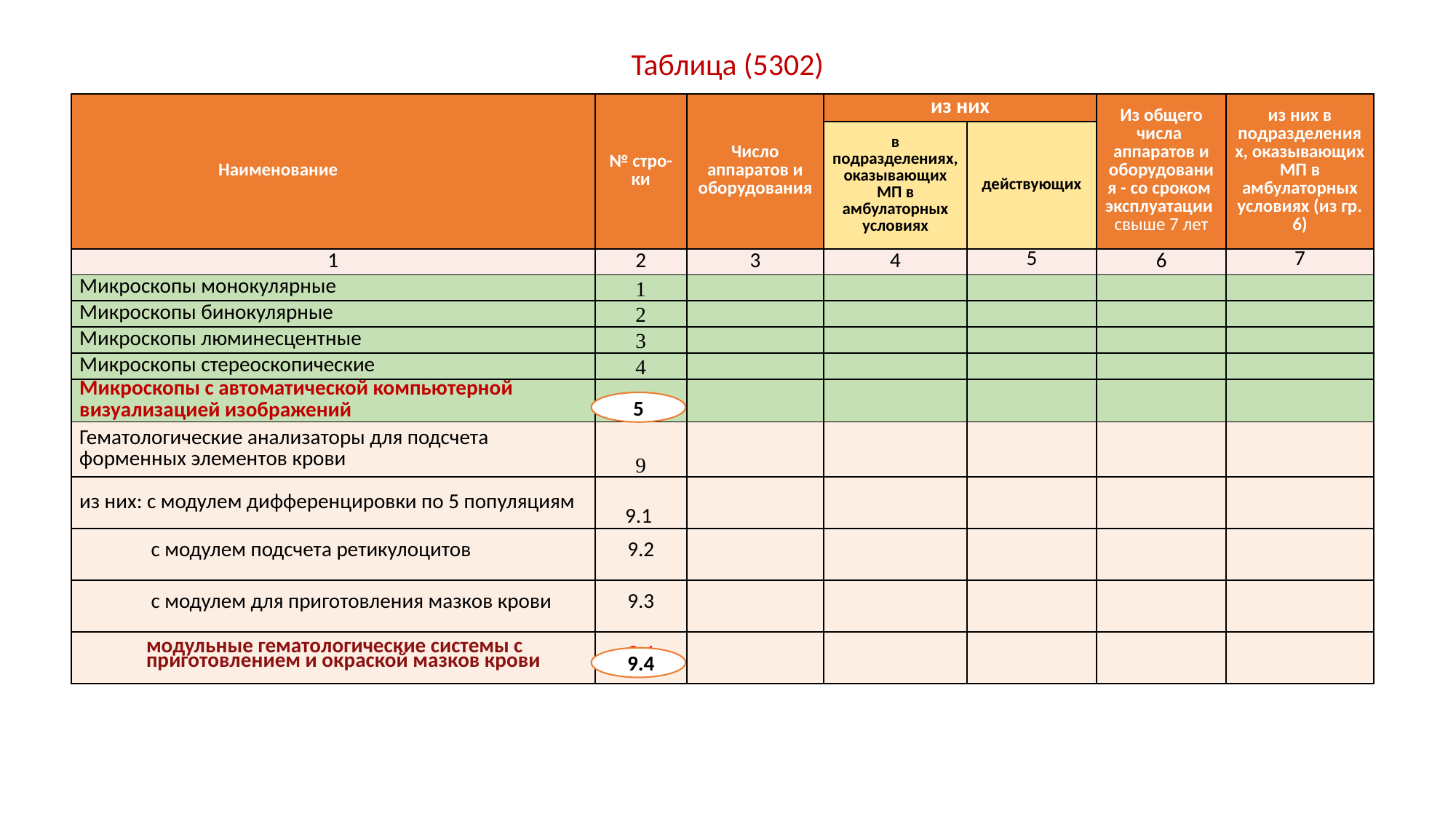

# Таблица (5302)
| Наименование | № стро-ки | Число аппаратов и оборудования | из них |  | Из общего числа аппаратов и оборудования - со сроком эксплуатации свыше 7 лет | из них в подразделениях, оказывающих МП в амбулаторных условиях (из гр. 6) |
| --- | --- | --- | --- | --- | --- | --- |
|  |  |  | в подразделениях, оказывающих МП в амбулаторных условиях | действующих |  |  |
| 1 | 2 | 3 | 4 | 5 | 6 | 7 |
| Микроскопы монокулярные | 1 |  |  |  |  |  |
| Микроскопы бинокулярные | 2 |  |  |  |  |  |
| Микроскопы люминесцентные | 3 |  |  |  |  |  |
| Микроскопы стереоскопические | 4 |  |  |  |  |  |
| Микроскопы с автоматической компьютерной визуализацией изображений | 5 |  |  |  |  |  |
| Гематологические анализаторы для подсчета форменных элементов крови | 9 |  |  |  |  |  |
| из них: с модулем дифференцировки по 5 популяциям | 9.1 |  |  |  |  |  |
| с модулем подсчета ретикулоцитов | 9.2 |  |  |  |  |  |
| с модулем для приготовления мазков крови | 9.3 |  |  |  |  |  |
| модульные гематологические системы с приготовлением и окраской мазков крови | 9.4 |  |  |  |  |  |
5
 9.4